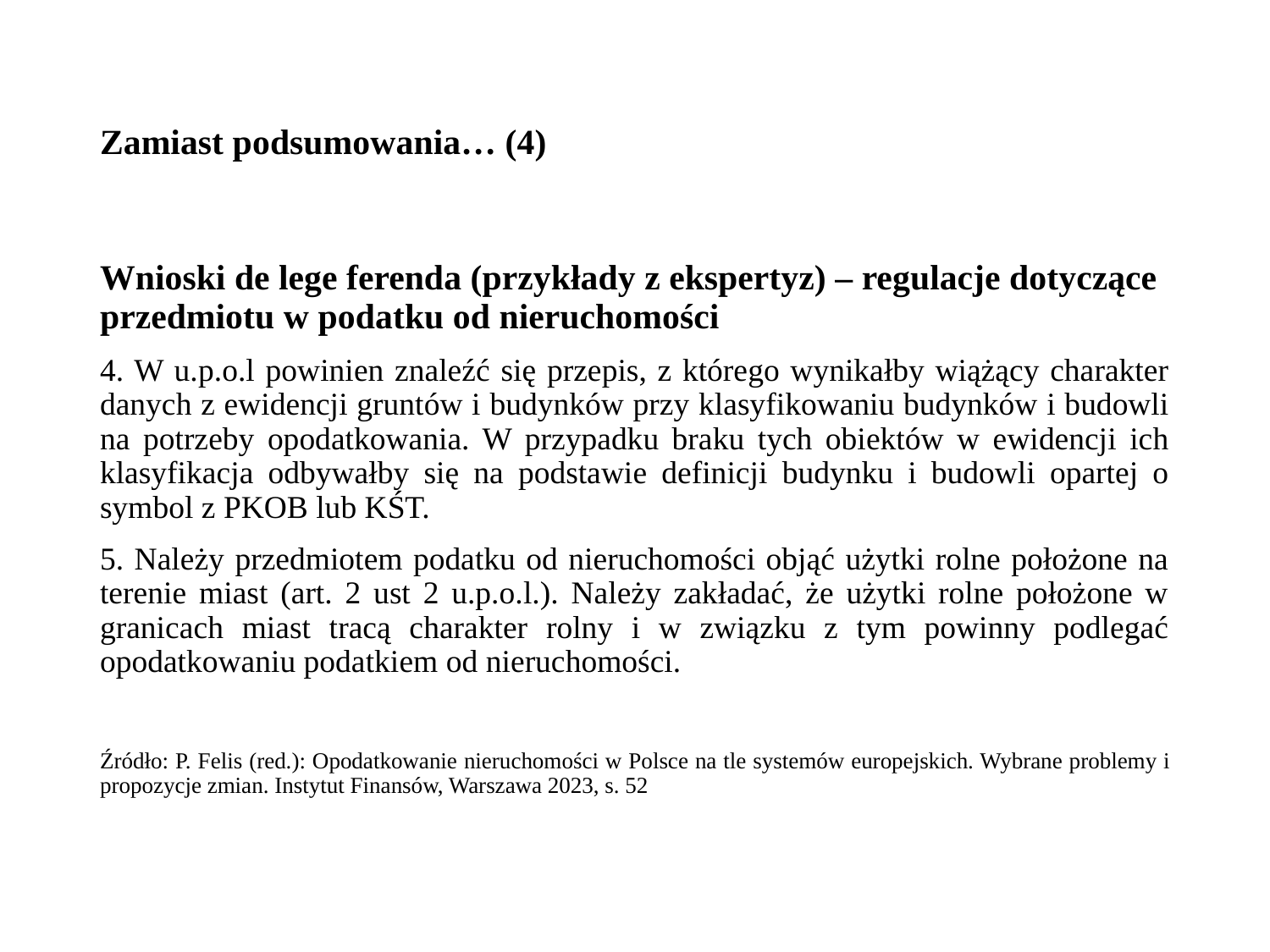

# Zamiast podsumowania… (4)
Wnioski de lege ferenda (przykłady z ekspertyz) – regulacje dotyczące przedmiotu w podatku od nieruchomości
4. W u.p.o.l powinien znaleźć się przepis, z którego wynikałby wiążący charakter danych z ewidencji gruntów i budynków przy klasyfikowaniu budynków i budowli na potrzeby opodatkowania. W przypadku braku tych obiektów w ewidencji ich klasyfikacja odbywałby się na podstawie definicji budynku i budowli opartej o symbol z PKOB lub KŚT.
5. Należy przedmiotem podatku od nieruchomości objąć użytki rolne położone na terenie miast (art. 2 ust 2 u.p.o.l.). Należy zakładać, że użytki rolne położone w granicach miast tracą charakter rolny i w związku z tym powinny podlegać opodatkowaniu podatkiem od nieruchomości.

Źródło: P. Felis (red.): Opodatkowanie nieruchomości w Polsce na tle systemów europejskich. Wybrane problemy i propozycje zmian. Instytut Finansów, Warszawa 2023, s. 52